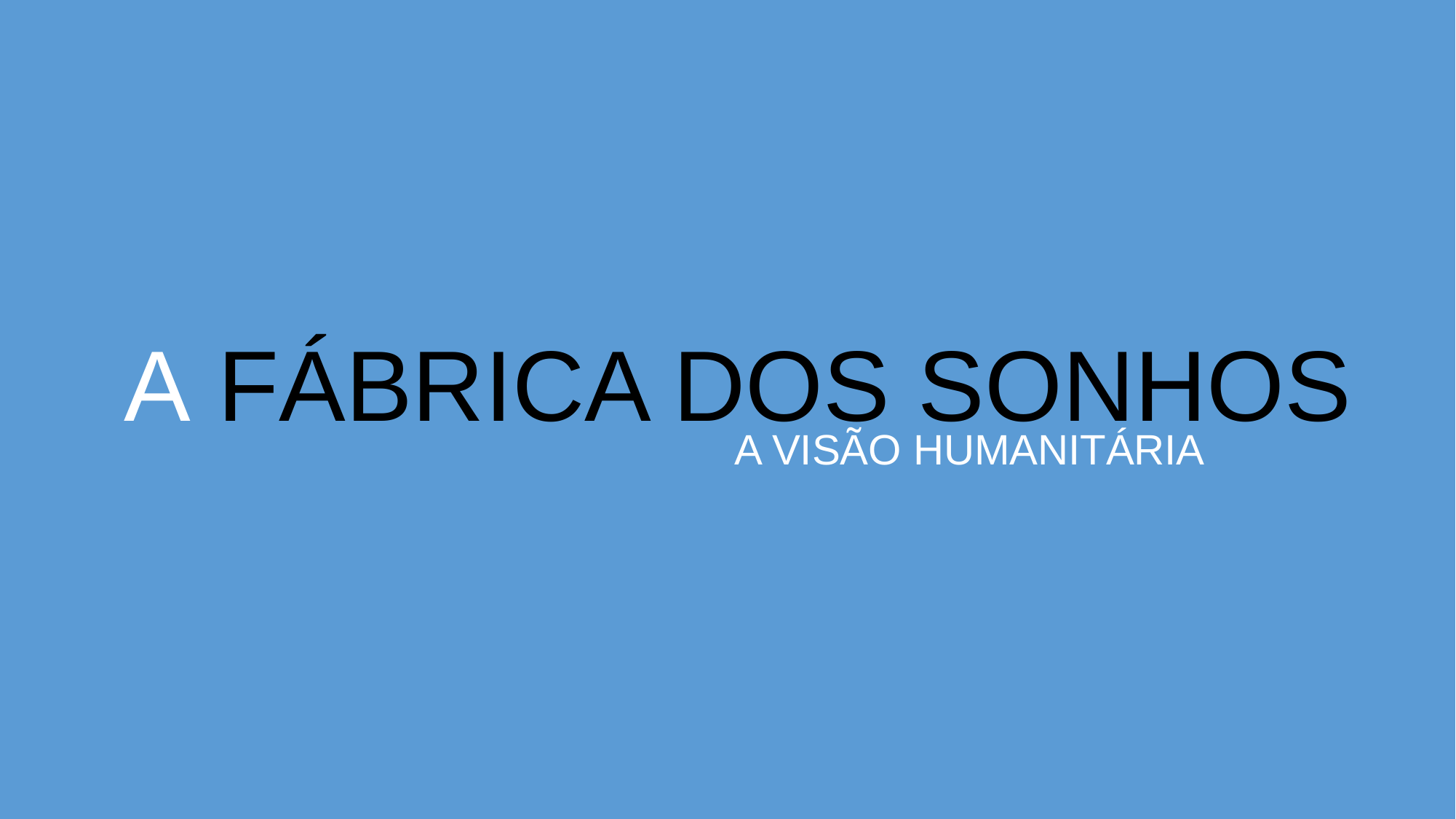

A FÁBRICA DOS SONHOS
 A VISÃO HUMANITÁRIA